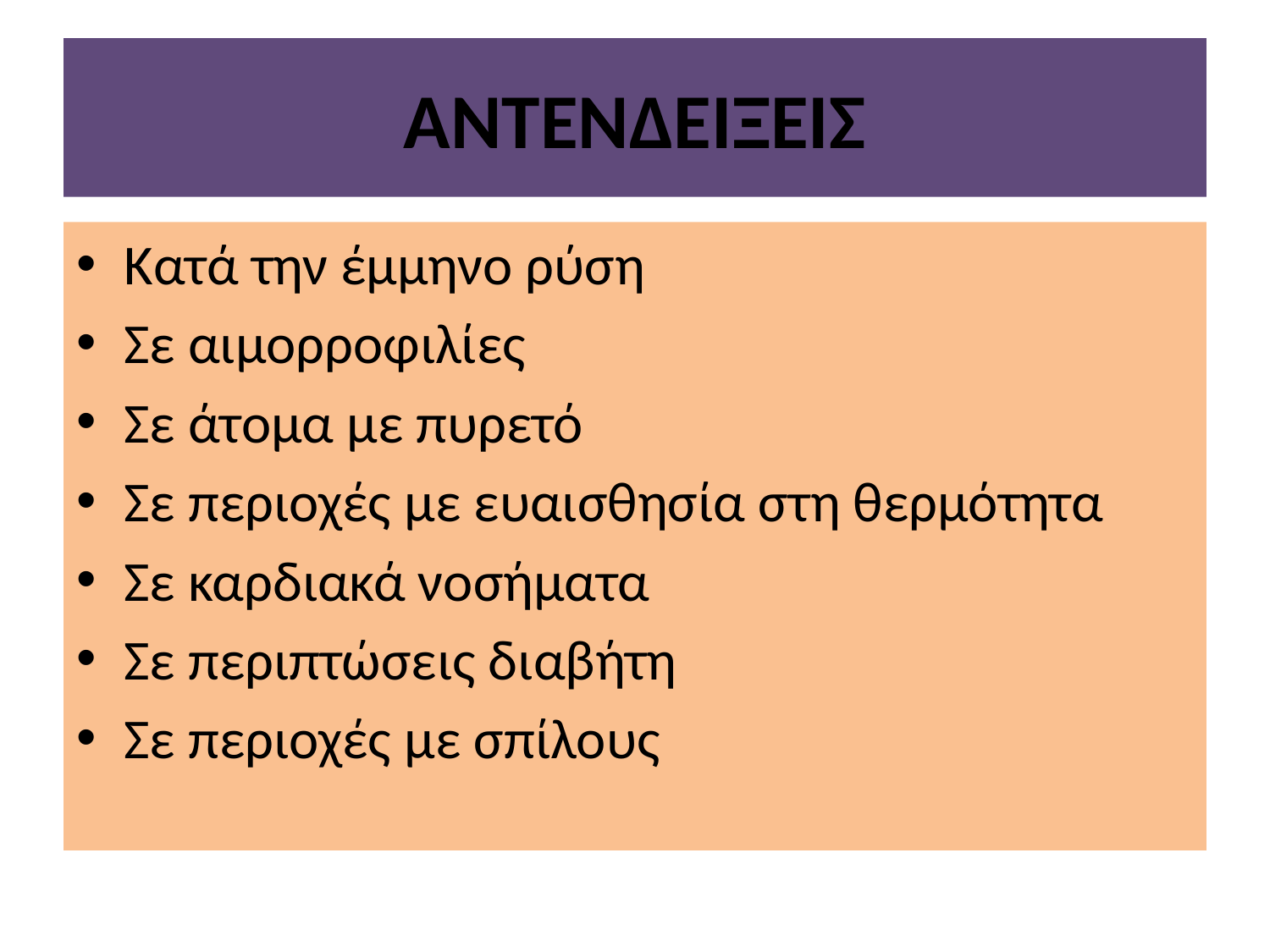

# ΑΝΤΕΝΔΕΙΞΕΙΣ
Κατά την έμμηνο ρύση
Σε αιμορροφιλίες
Σε άτομα με πυρετό
Σε περιοχές με ευαισθησία στη θερμότητα
Σε καρδιακά νοσήματα
Σε περιπτώσεις διαβήτη
Σε περιοχές με σπίλους